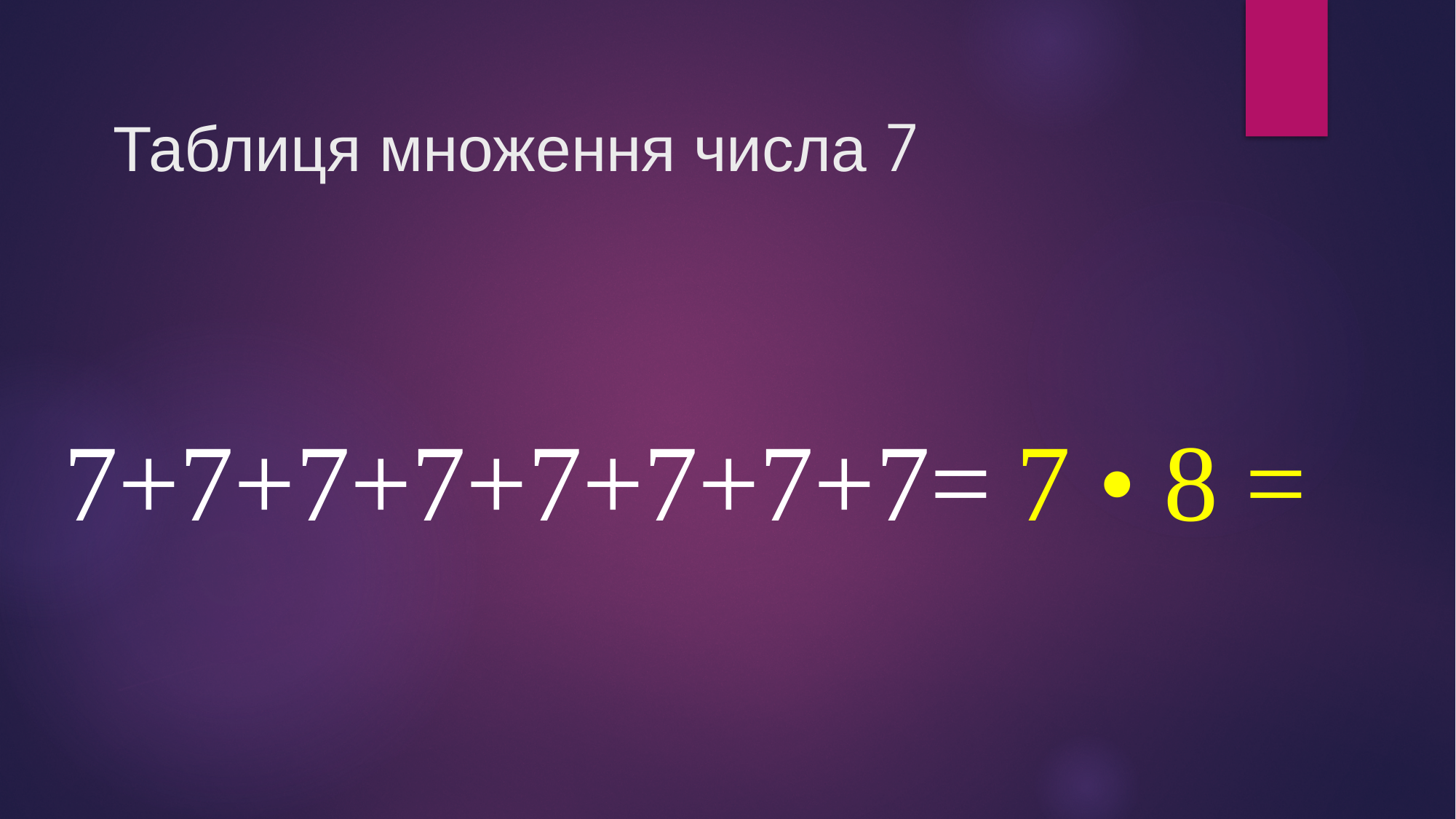

# Таблиця множення числа 7
7 • 8 =
 7+7+7+7+7+7+7+7=